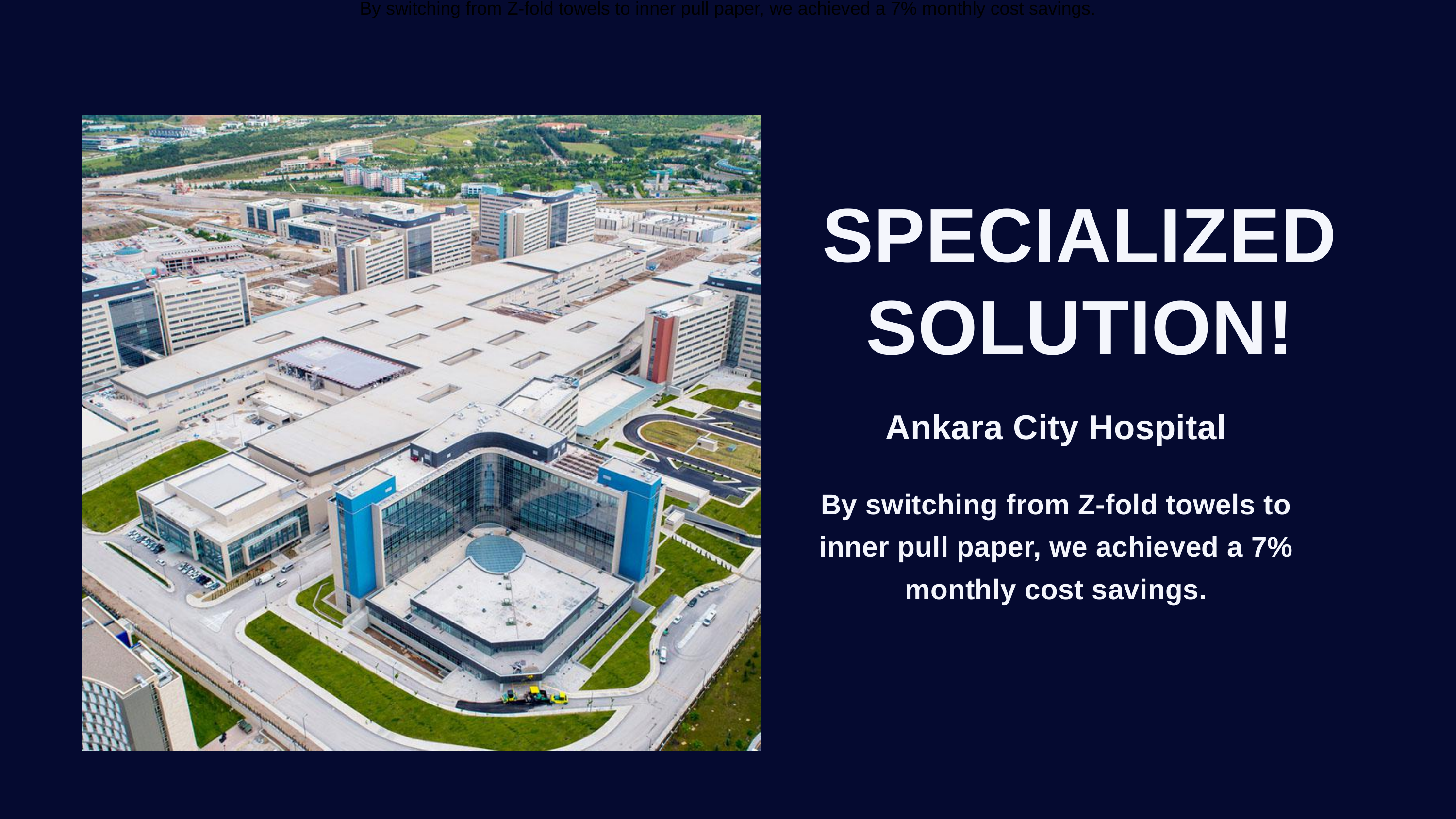

By switching from Z-fold towels to inner pull paper, we achieved a 7% monthly cost savings.

SPECIALIZED SOLUTION!
Ankara City Hospital
By switching from Z-fold towels to inner pull paper, we achieved a 7% monthly cost savings.